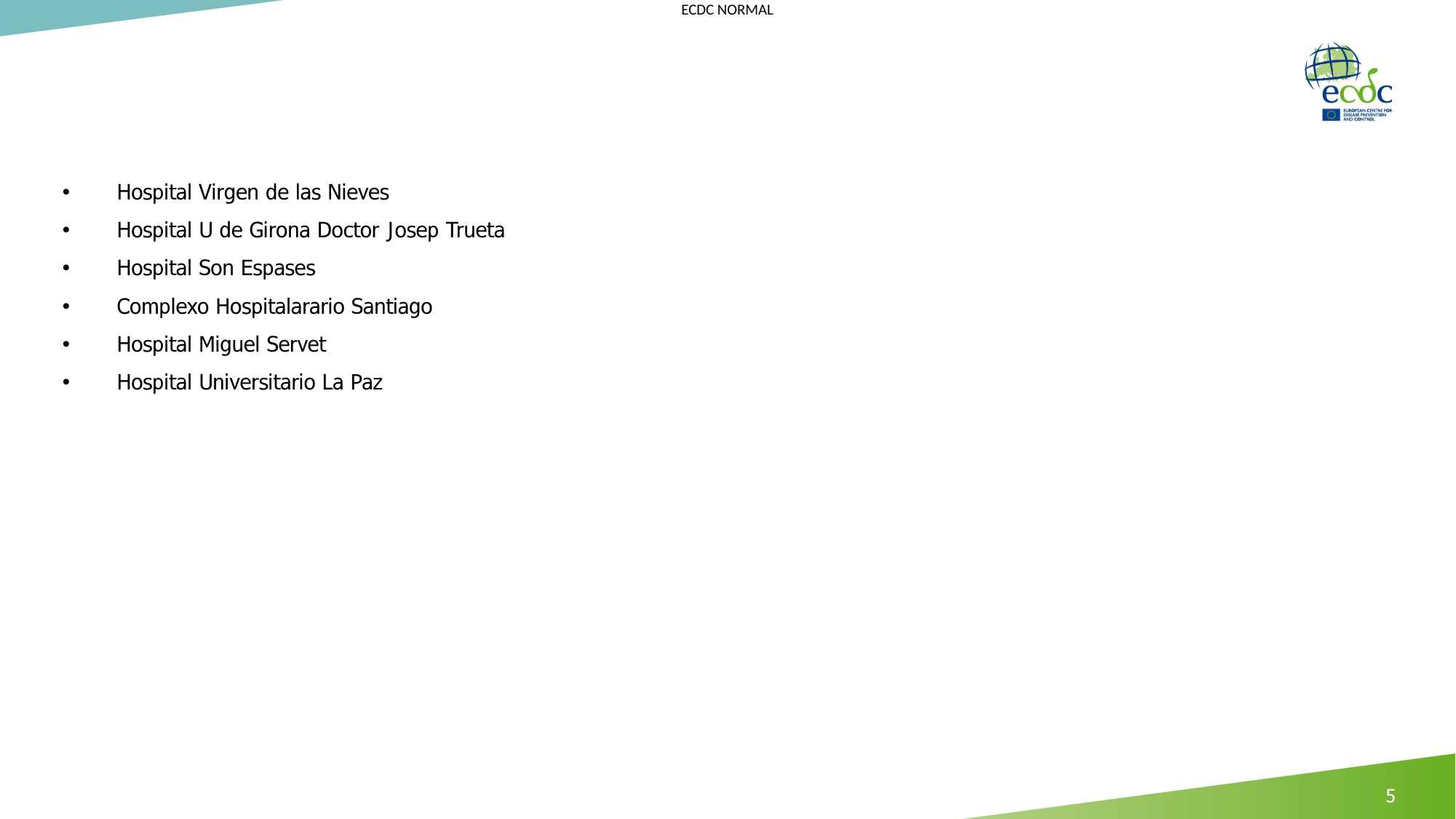

Hospital Virgen de las Nieves
Hospital U de Girona Doctor Josep Trueta
Hospital Son Espases
Complexo Hospitalarario Santiago
Hospital Miguel Servet
Hospital Universitario La Paz

5